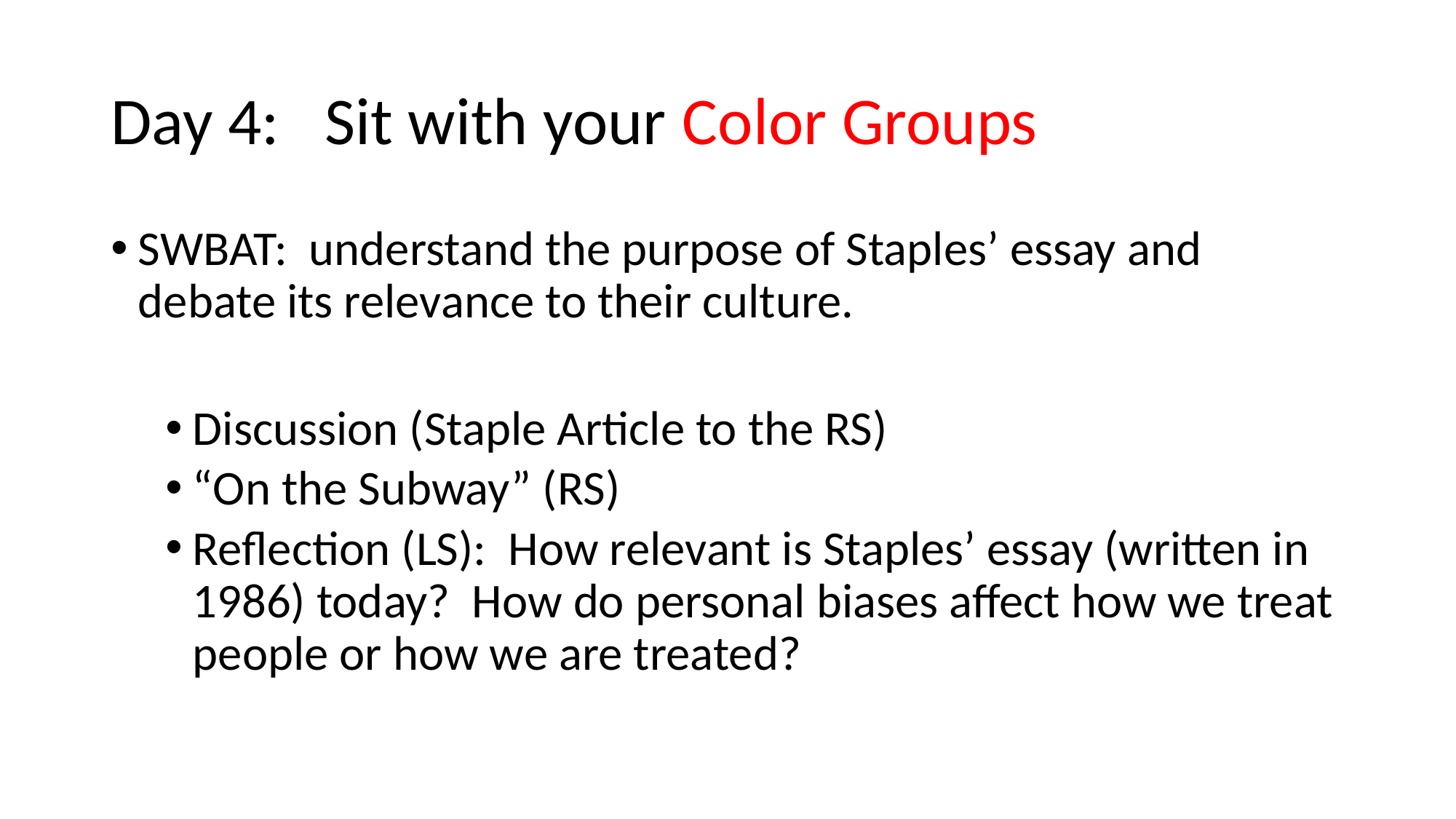

# Day 4:   Sit with your Color Groups
SWBAT:  understand the purpose of Staples’ essay and debate its relevance to their culture.

Discussion (Staple Article to the RS)
“On the Subway” (RS)
Reflection (LS):  How relevant is Staples’ essay (written in 1986) today?  How do personal biases affect how we treat people or how we are treated?